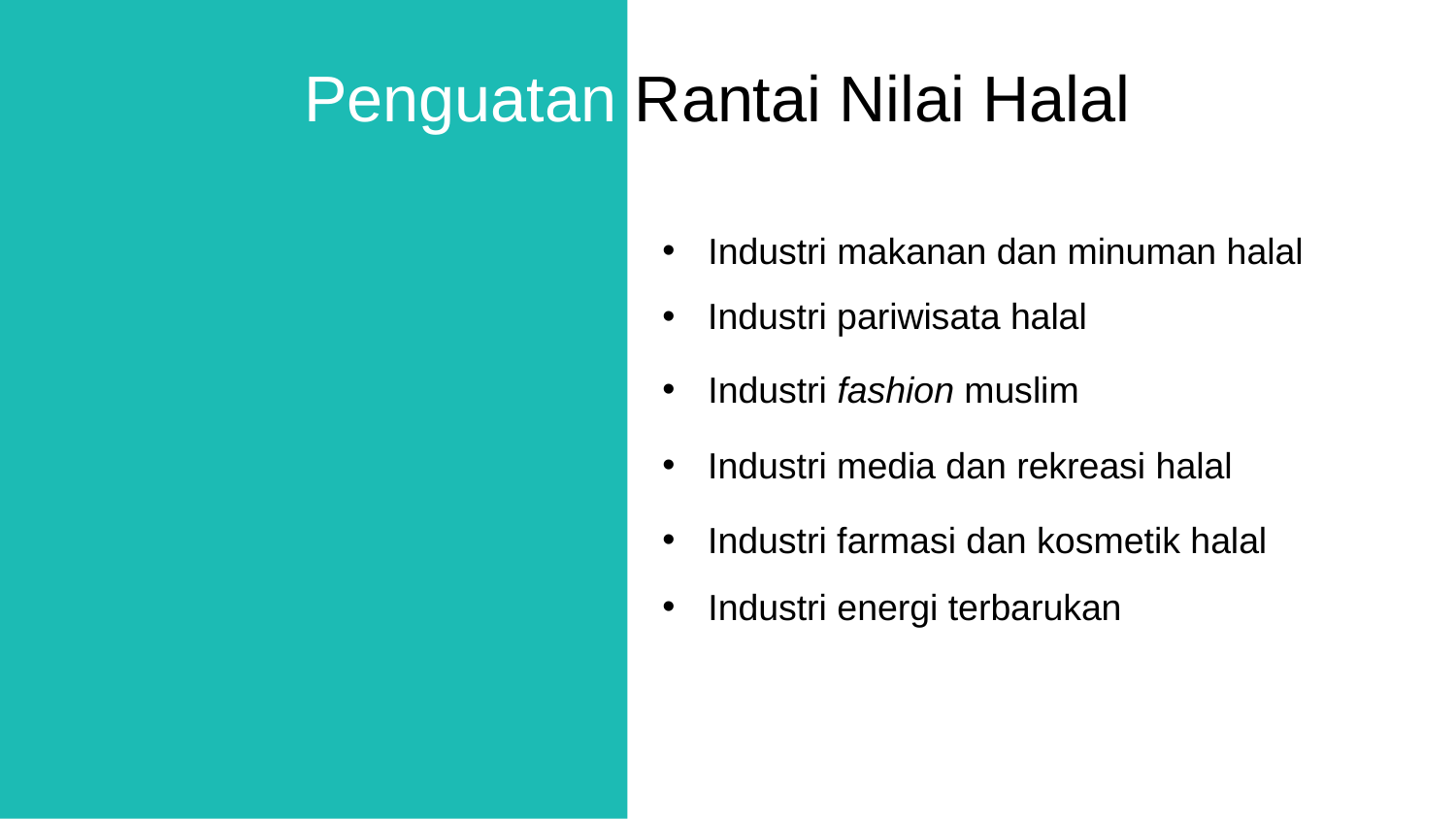

Penguatan Rantai Nilai Halal
Industri makanan dan minuman halal
Industri pariwisata halal
Industri fashion muslim
Industri media dan rekreasi halal
Industri farmasi dan kosmetik halal
Industri energi terbarukan